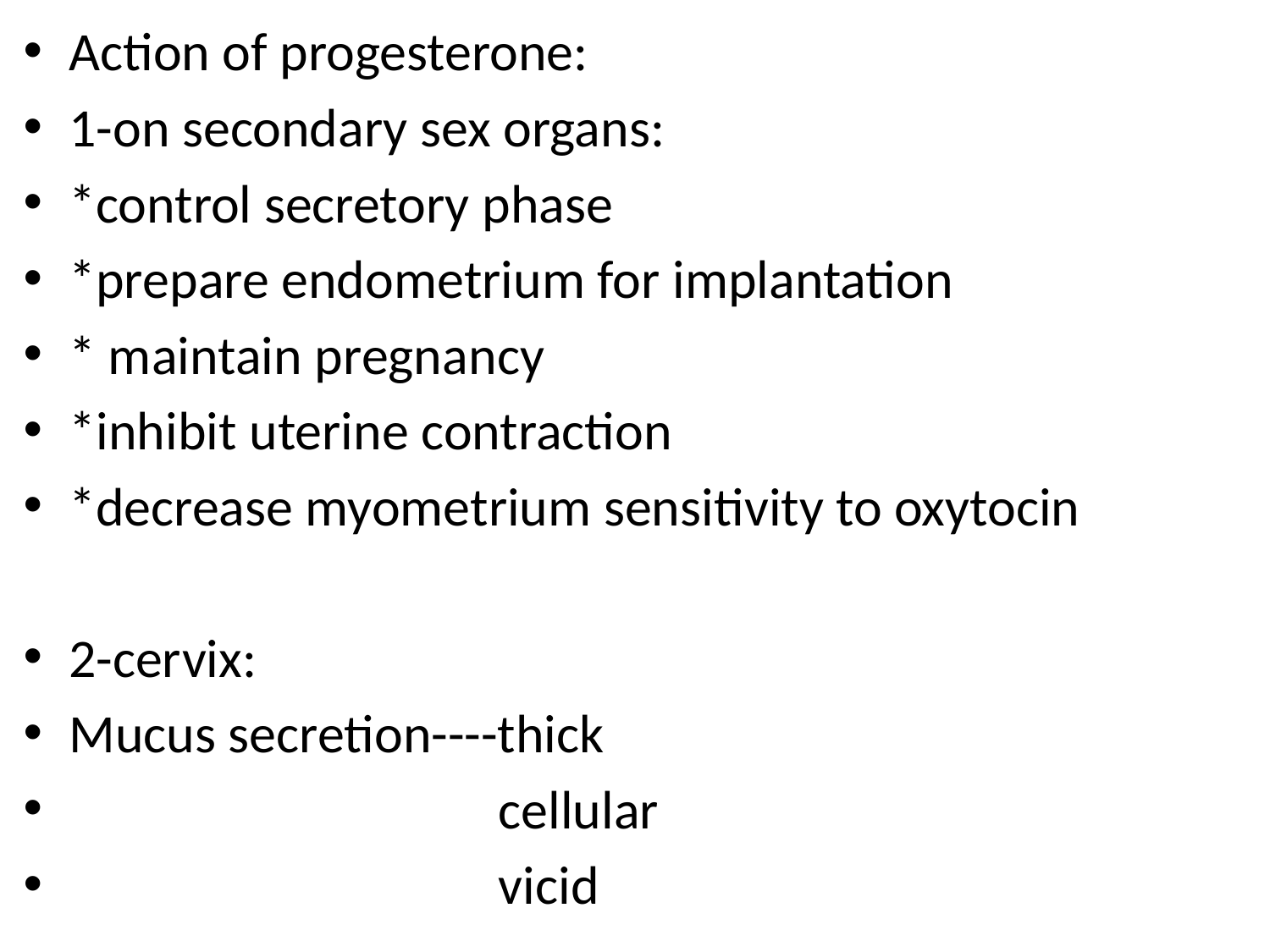

Action of progesterone:
1-on secondary sex organs:
*control secretory phase
*prepare endometrium for implantation
* maintain pregnancy
*inhibit uterine contraction
*decrease myometrium sensitivity to oxytocin

2-cervix:
Mucus secretion----thick
                                   cellular
                                   vicid
#